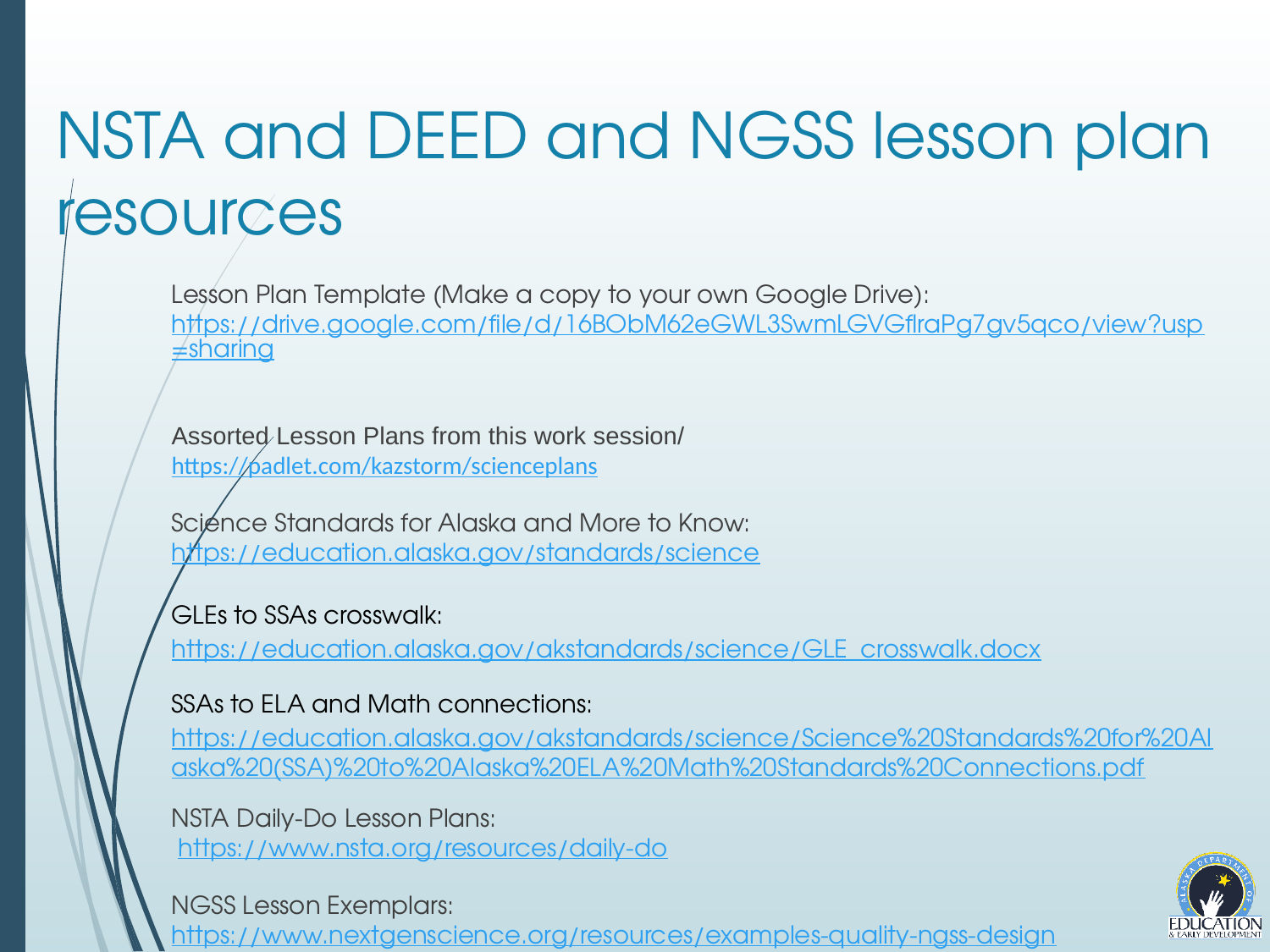

# NSTA and DEED and NGSS lesson plan resources
Lesson Plan Template (Make a copy to your own Google Drive): https://drive.google.com/file/d/16BObM62eGWL3SwmLGVGflraPg7gv5qco/view?usp=sharing
Assorted Lesson Plans from this work session/                     https://padlet.com/kazstorm/scienceplans
Science Standards for Alaska and More to Know:
https://education.alaska.gov/standards/science
GLEs to SSAs crosswalk:
https://education.alaska.gov/akstandards/science/GLE_crosswalk.docx
SSAs to ELA and Math connections:
https://education.alaska.gov/akstandards/science/Science%20Standards%20for%20Alaska%20(SSA)%20to%20Alaska%20ELA%20Math%20Standards%20Connections.pdf
NSTA Daily-Do Lesson Plans:
 https://www.nsta.org/resources/daily-do
NGSS Lesson Exemplars: https://www.nextgenscience.org/resources/examples-quality-ngss-design